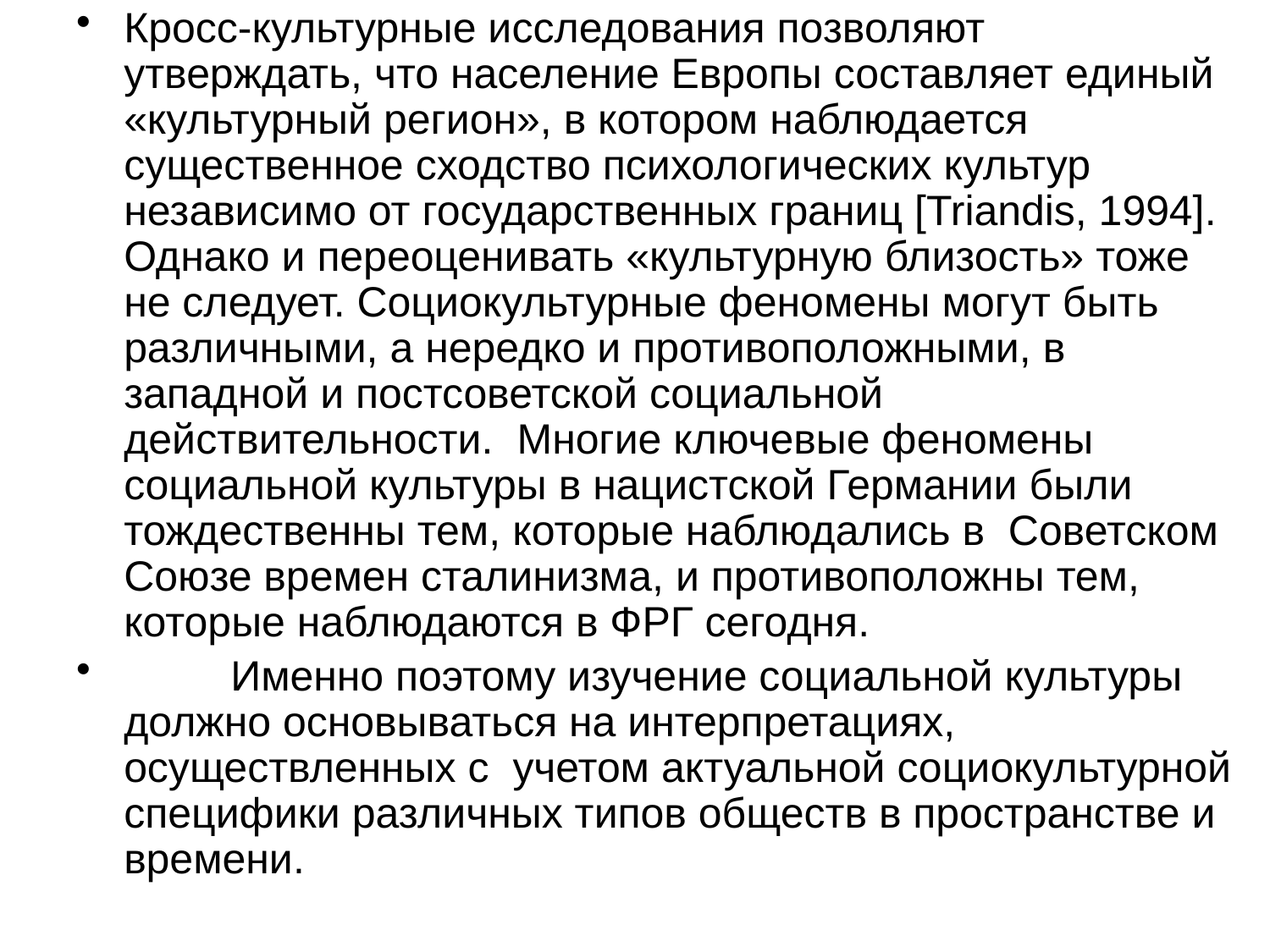

Кросс-культурные исследования позволяют утверждать, что население Европы составляет единый «культурный регион», в котором наблюдается существенное сходство психологических культур независимо от государственных границ [Triandis, 1994]. Однако и переоценивать «культурную близость» тоже не следует. Социокультурные феномены могут быть различными, а нередко и противоположными, в западной и постсоветской социальной действительности.  Многие ключевые феномены социальной культуры в нацистской Германии были тождественны тем, которые наблюдались в  Советском Союзе времен сталинизма, и противоположны тем, которые наблюдаются в ФРГ сегодня.
         Именно поэтому изучение социальной культуры должно основываться на интерпретациях, осуществленных с  учетом актуальной социокультурной специфики различных типов обществ в пространстве и времени.